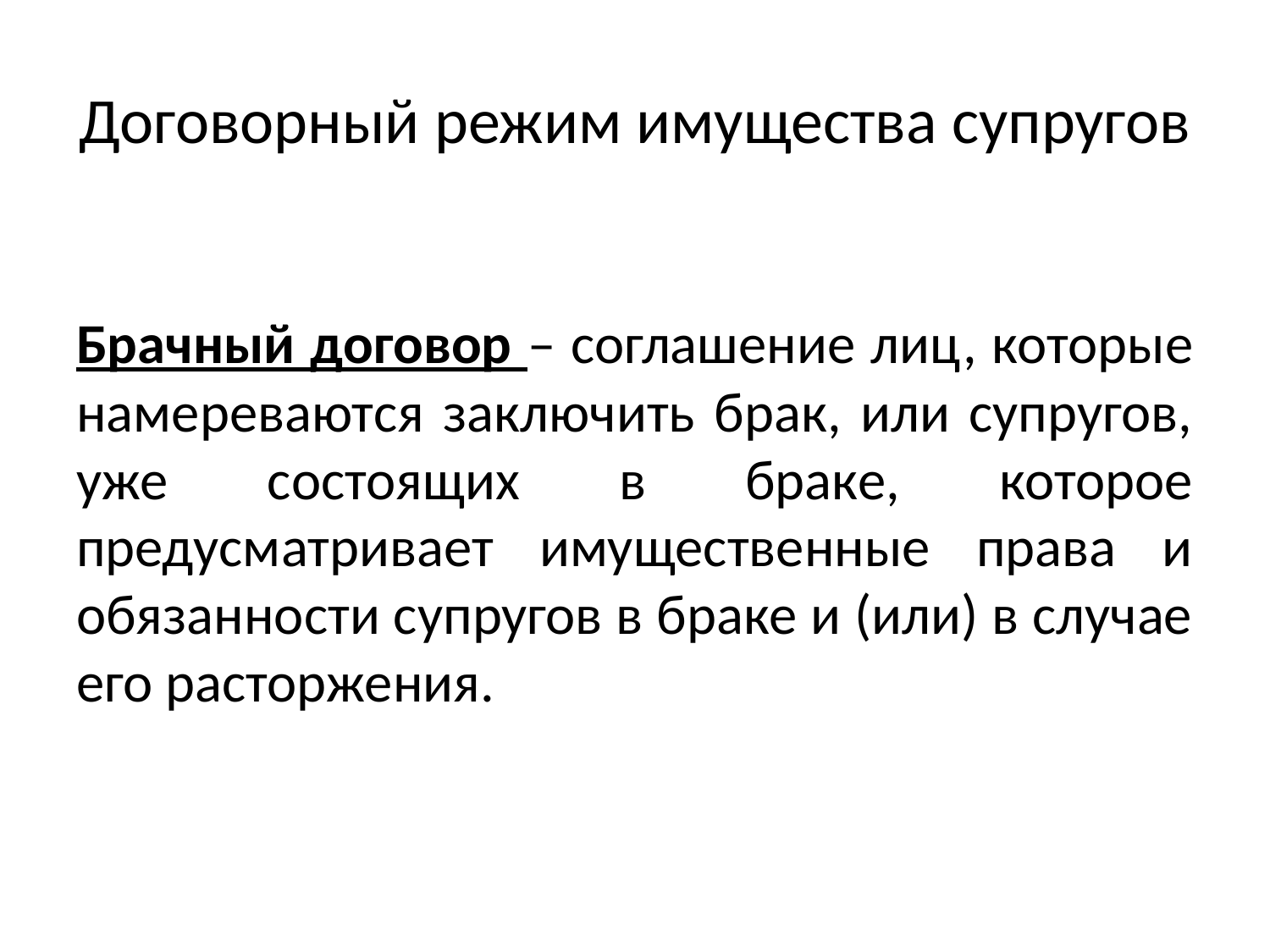

# Договорный режим имущества супругов

Брачный договор – соглашение лиц, которые намереваются заключить брак, или супругов, уже состоящих в браке, которое предусматривает имущественные права и обязанности супругов в браке и (или) в случае его расторжения.